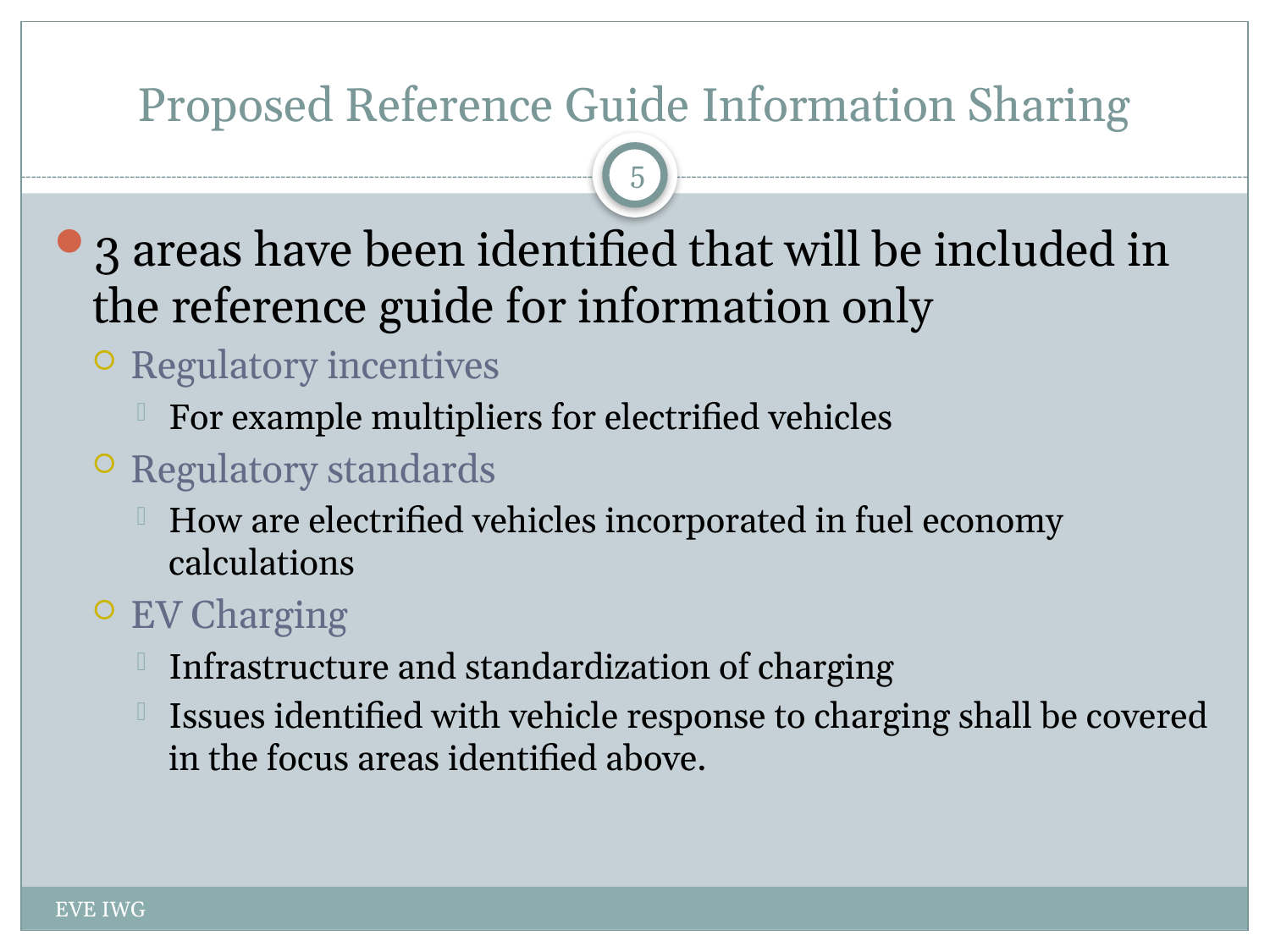

# Proposed Reference Guide Information Sharing
5
3 areas have been identified that will be included in the reference guide for information only
Regulatory incentives
For example multipliers for electrified vehicles
Regulatory standards
How are electrified vehicles incorporated in fuel economy calculations
EV Charging
Infrastructure and standardization of charging
Issues identified with vehicle response to charging shall be covered in the focus areas identified above.
EVE IWG